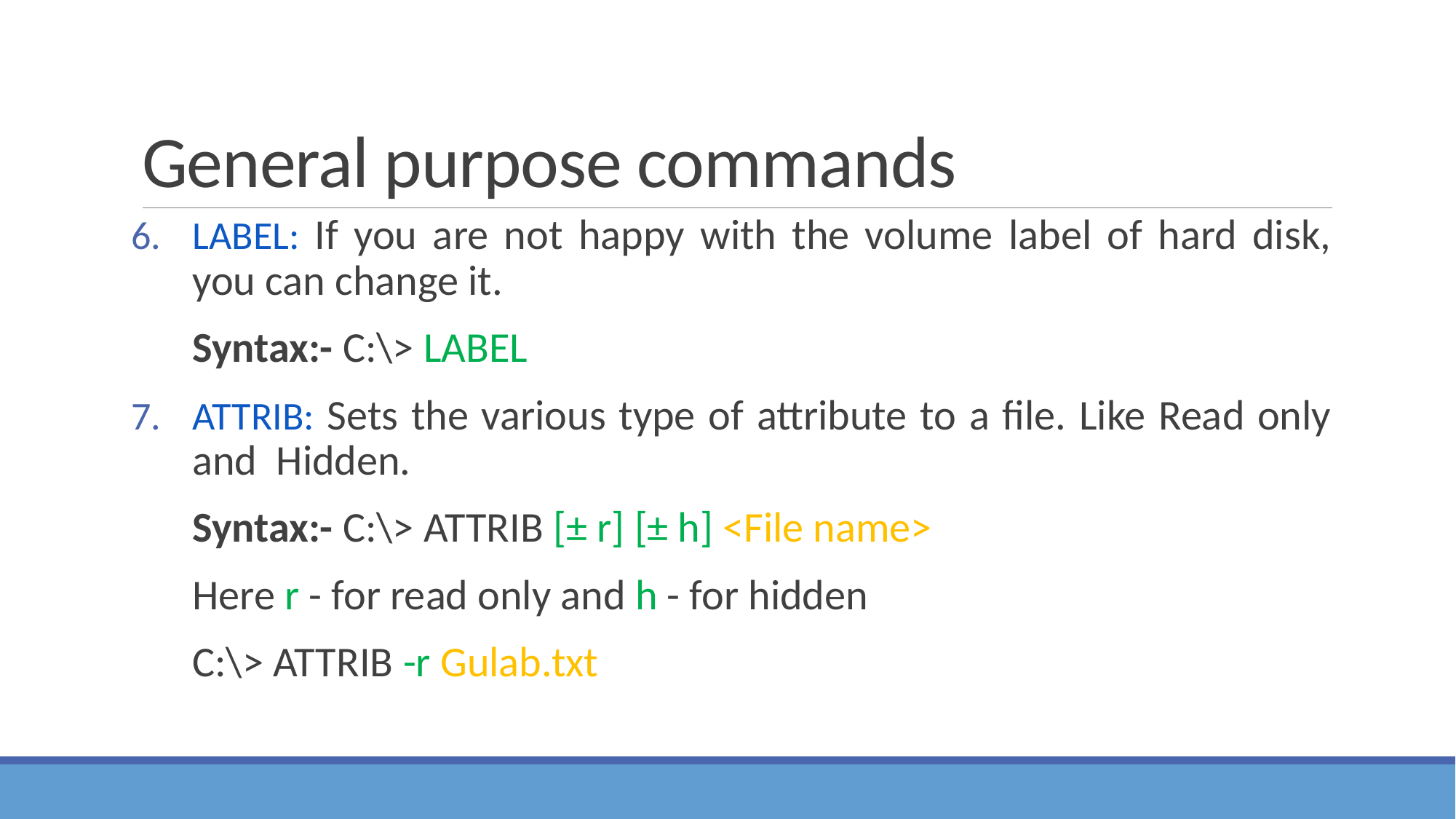

# General purpose commands
LABEL: If you are not happy with the volume label of hard disk, you can change it.
Syntax:- C:\> LABEL
ATTRIB: Sets the various type of attribute to a file. Like Read only and  Hidden.
Syntax:- C:\> ATTRIB [± r] [± h] <File name>
Here r - for read only and h - for hidden
C:\> ATTRIB -r Gulab.txt